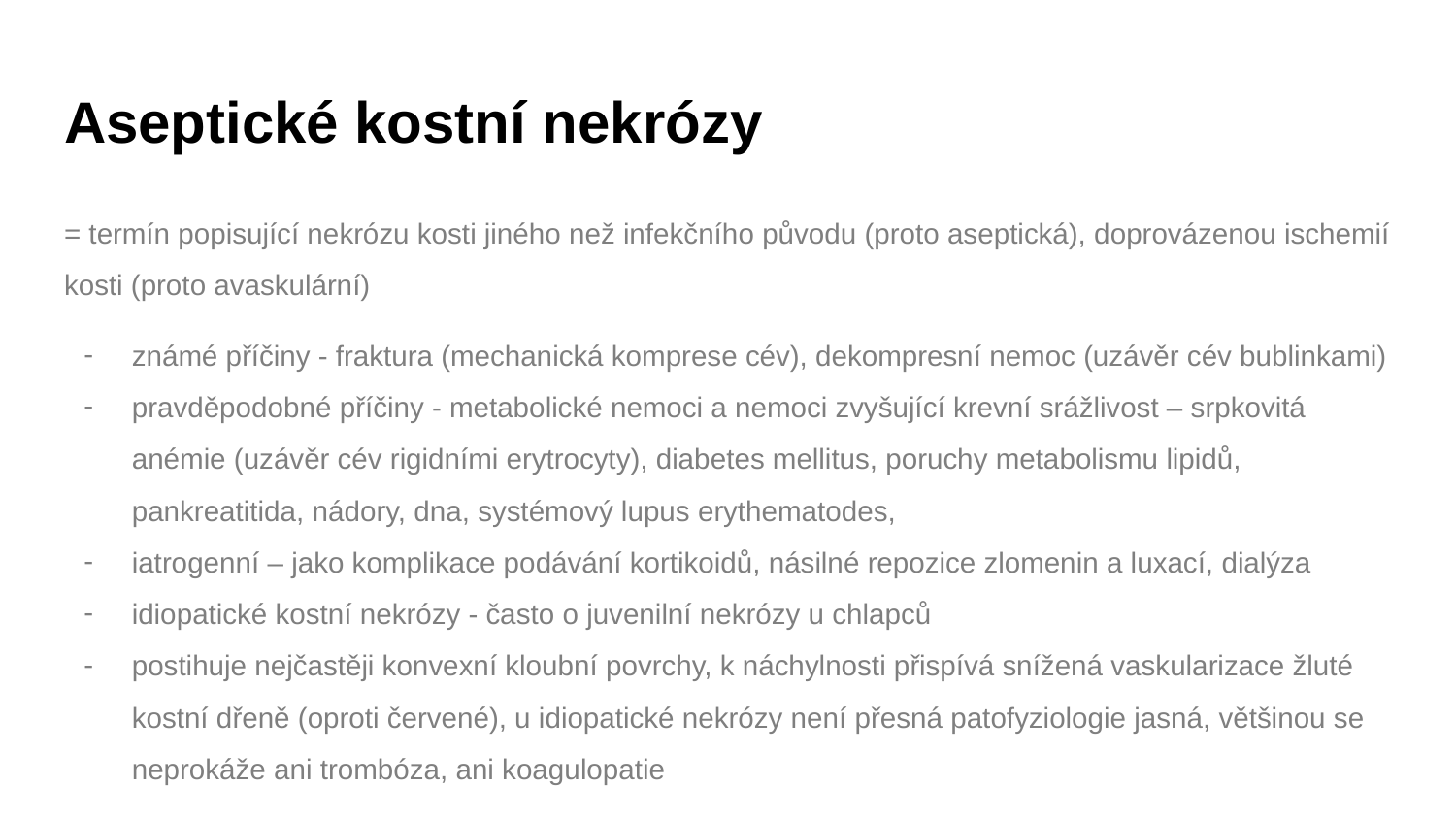

# Aseptické kostní nekrózy
= termín popisující nekrózu kosti jiného než infekčního původu (proto aseptická), doprovázenou ischemií kosti (proto avaskulární)
známé příčiny - fraktura (mechanická komprese cév), dekompresní nemoc (uzávěr cév bublinkami)
pravděpodobné příčiny - metabolické nemoci a nemoci zvyšující krevní srážlivost – srpkovitá anémie (uzávěr cév rigidními erytrocyty), diabetes mellitus, poruchy metabolismu lipidů, pankreatitida, nádory, dna, systémový lupus erythematodes,
iatrogenní – jako komplikace podávání kortikoidů, násilné repozice zlomenin a luxací, dialýza
idiopatické kostní nekrózy - často o juvenilní nekrózy u chlapců
postihuje nejčastěji konvexní kloubní povrchy, k náchylnosti přispívá snížená vaskularizace žluté kostní dřeně (oproti červené), u idiopatické nekrózy není přesná patofyziologie jasná, většinou se neprokáže ani trombóza, ani koagulopatie